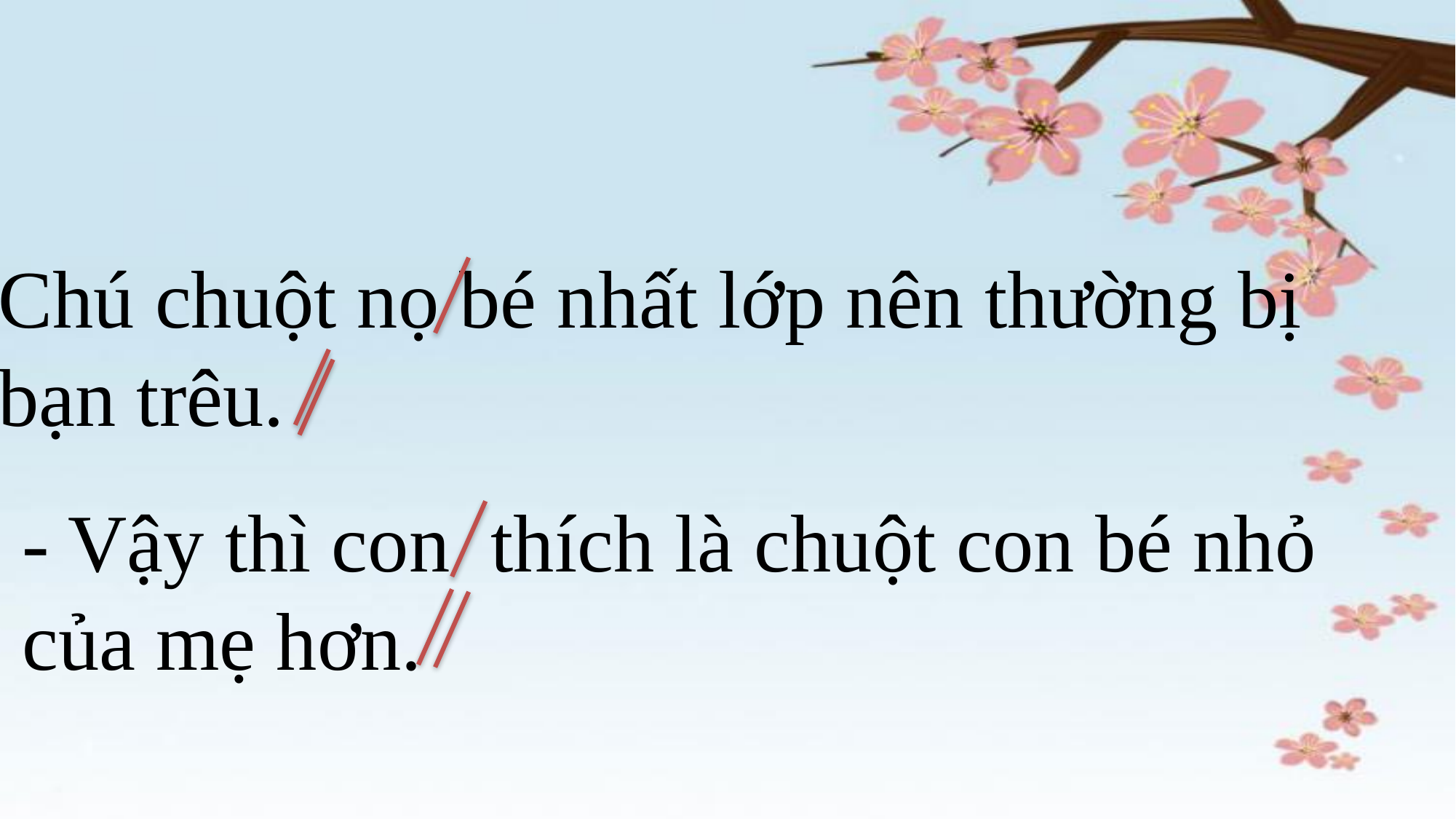

#

Chú chuột nọ bé nhất lớp nên thường bị bạn trêu.
- Vậy thì con  thích là chuột con bé nhỏ của mẹ hơn.